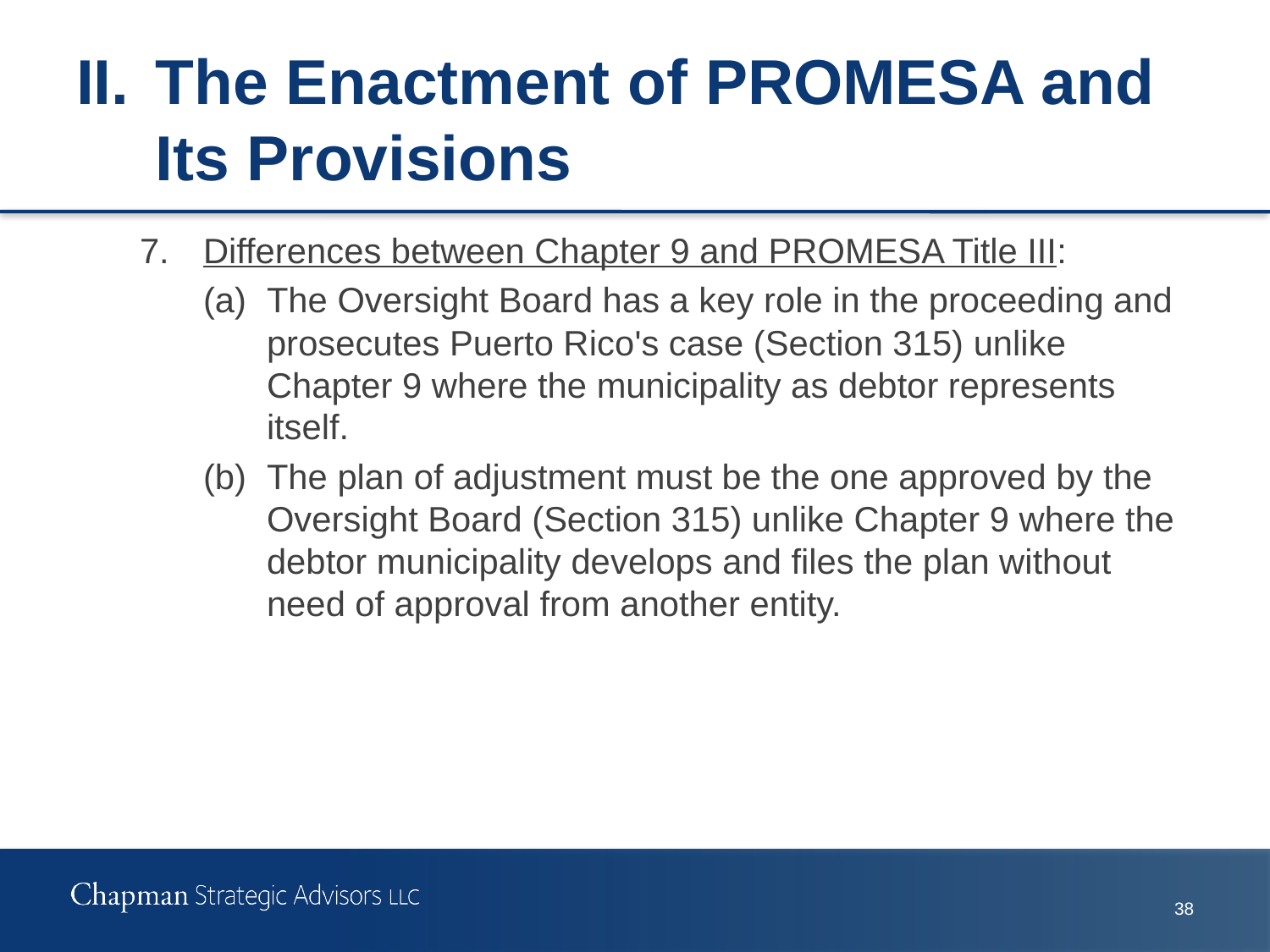

# II.	The Enactment of PROMESA and Its Provisions
7.	Differences between Chapter 9 and PROMESA Title III:
(a)	The Oversight Board has a key role in the proceeding and prosecutes Puerto Rico's case (Section 315) unlike Chapter 9 where the municipality as debtor represents itself.
(b)	The plan of adjustment must be the one approved by the Oversight Board (Section 315) unlike Chapter 9 where the debtor municipality develops and files the plan without need of approval from another entity.
38